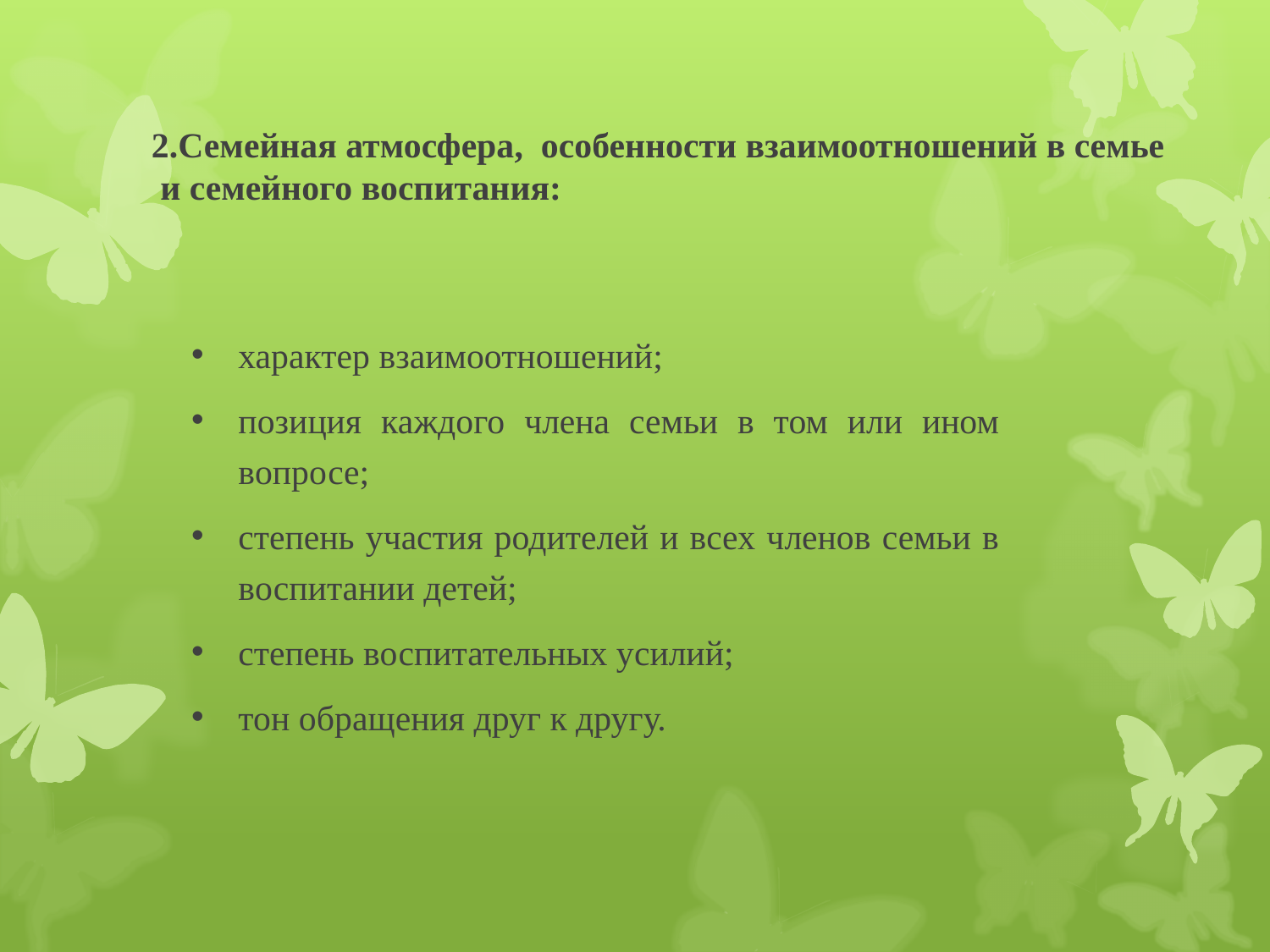

# 2.Семейная атмосфера,  особенности взаимоотношений в семье   и семейного воспитания:

характер взаимоотношений;
позиция каждого члена семьи в том или ином вопросе;
степень участия родителей и всех членов семьи в воспитании детей;
степень воспитательных усилий;
тон обращения друг к другу.